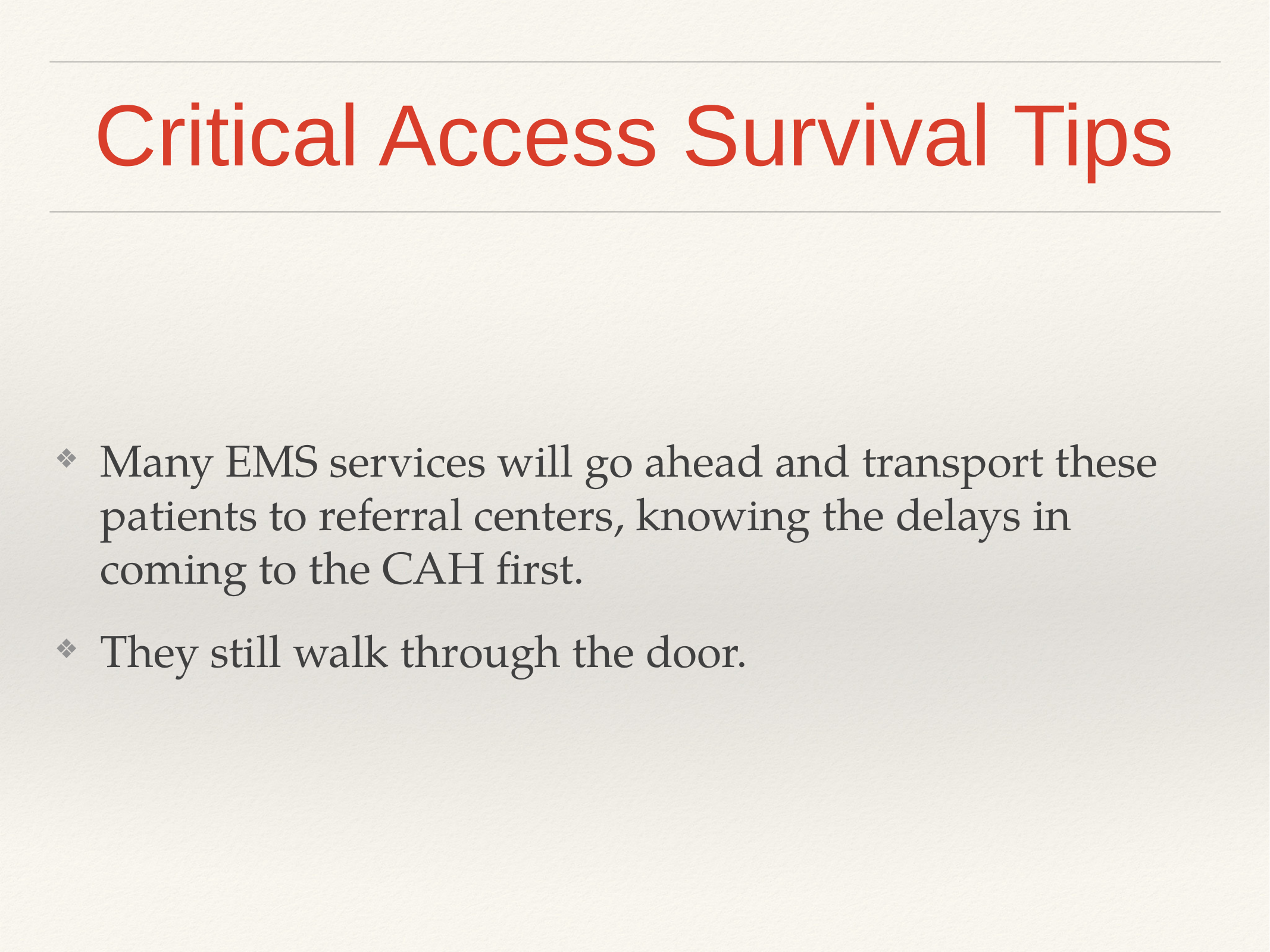

# Critical Access Survival Tips
Many EMS services will go ahead and transport these patients to referral centers, knowing the delays in coming to the CAH first.
They still walk through the door.